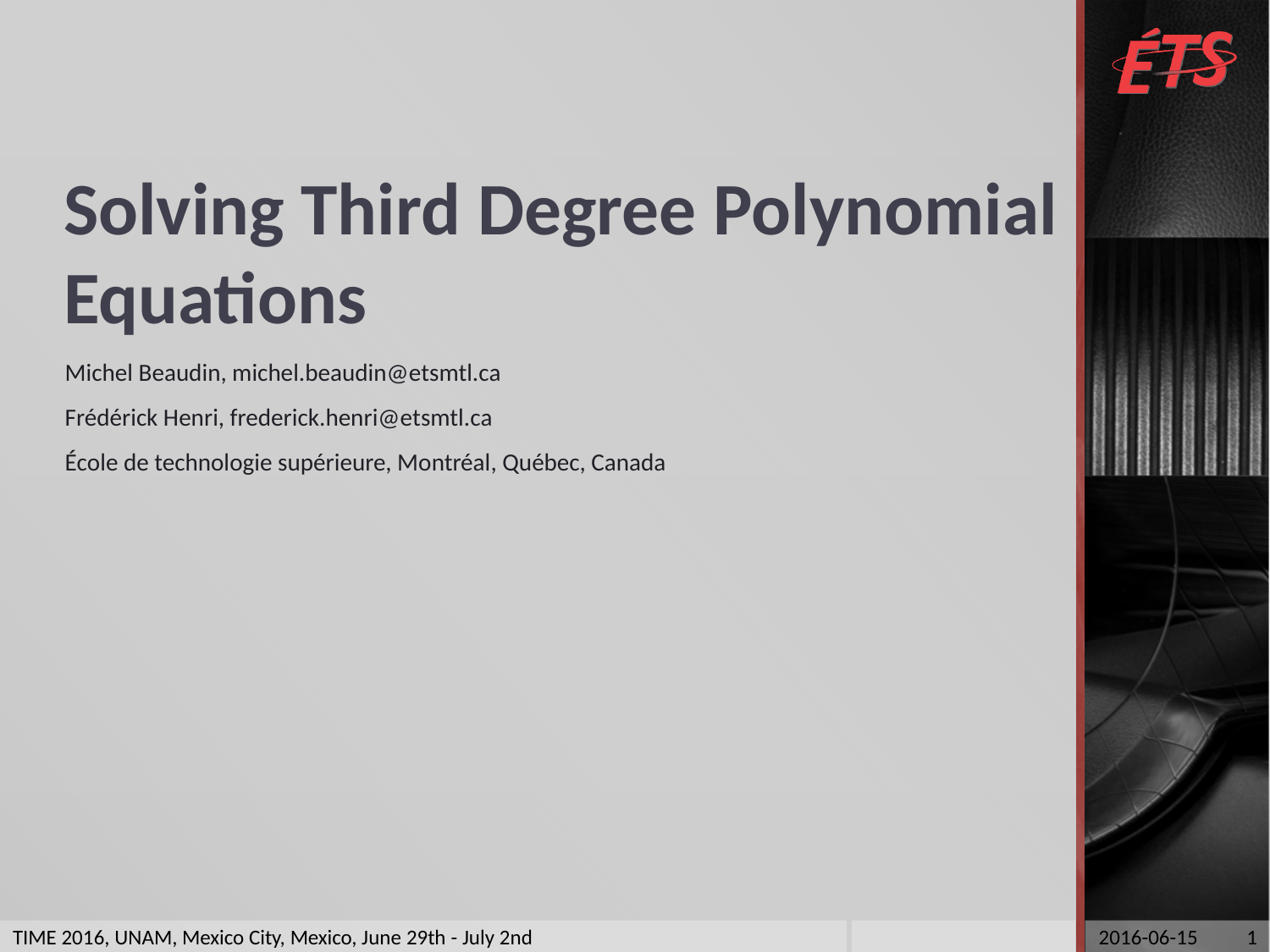

# Solving Third Degree Polynomial Equations
Michel Beaudin, michel.beaudin@etsmtl.ca
Frédérick Henri, frederick.henri@etsmtl.ca
École de technologie supérieure, Montréal, Québec, Canada
TIME 2016, UNAM, Mexico City, Mexico, June 29th - July 2nd
2016-06-15
1